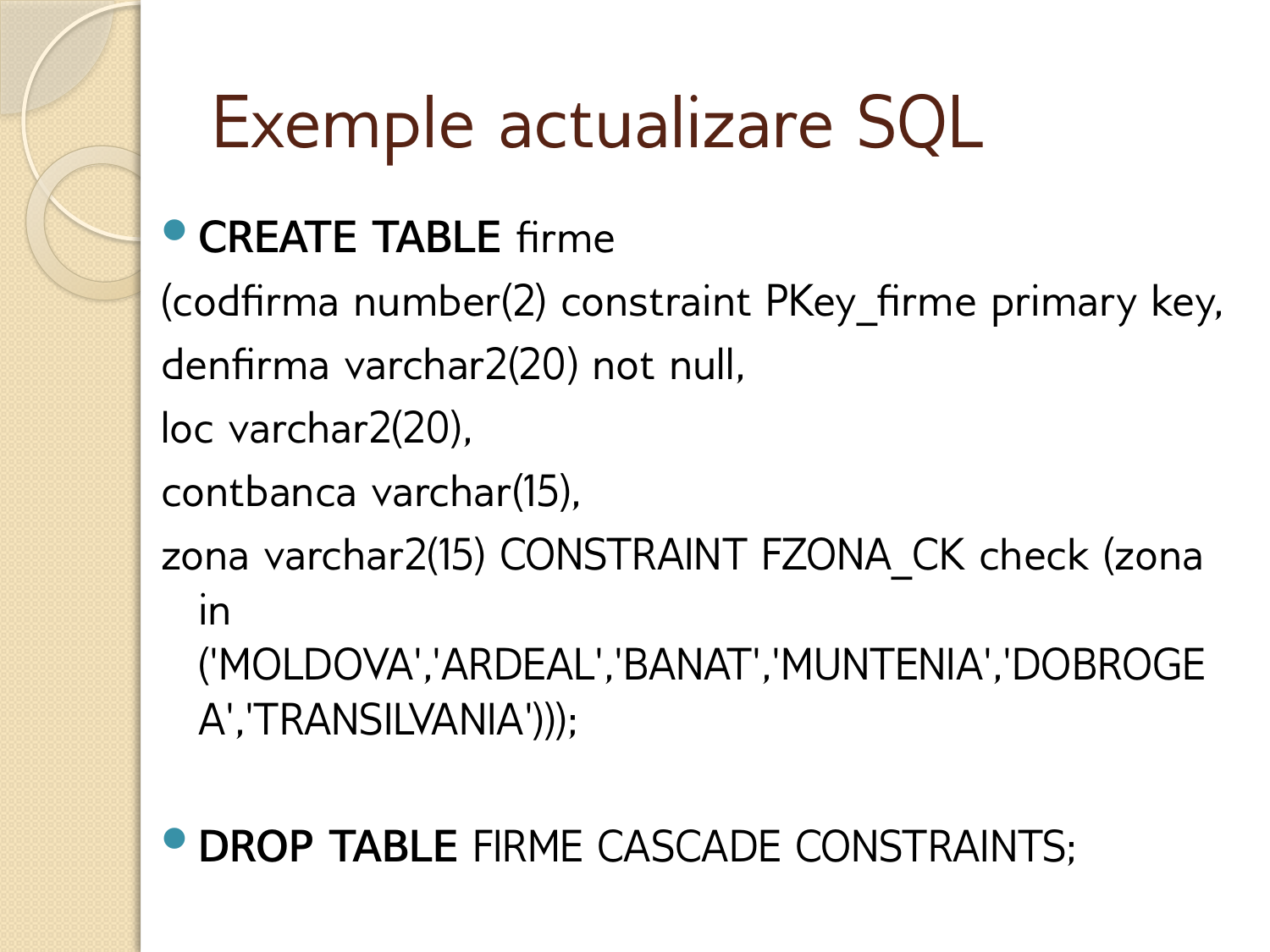

# Exemple actualizare SQL
CREATE TABLE firme
(codfirma number(2) constraint PKey_firme primary key,
denfirma varchar2(20) not null,
loc varchar2(20),
contbanca varchar(15),
zona varchar2(15) CONSTRAINT FZONA_CK check (zona in ('MOLDOVA','ARDEAL','BANAT','MUNTENIA','DOBROGEA','TRANSILVANIA')));

DROP TABLE FIRME CASCADE CONSTRAINTS;